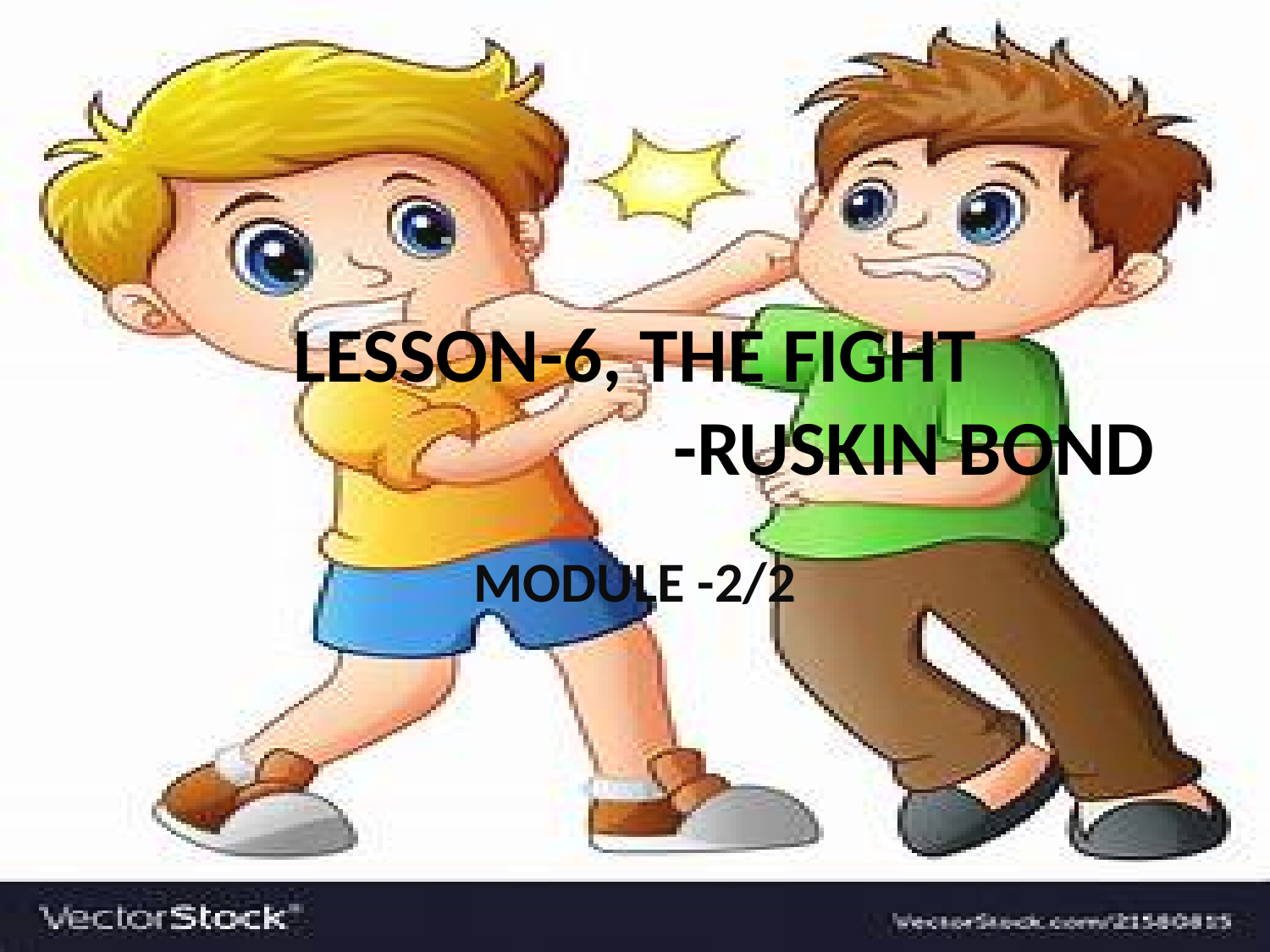

# LESSON-6, THE FIGHT -RUSKIN BOND
MODULE -2/2